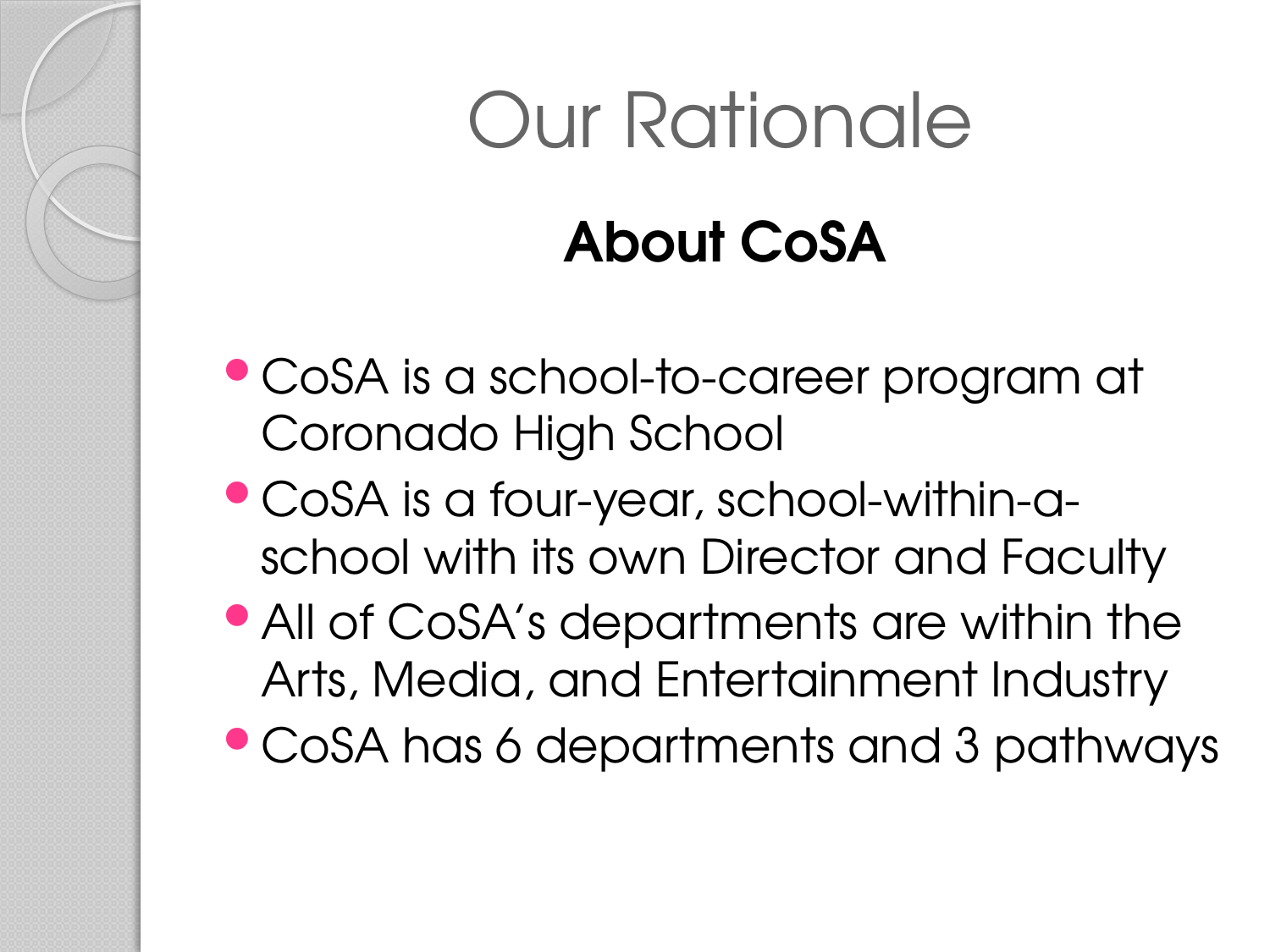

# Our Rationale
About CoSA

CoSA is a school-to-career program at Coronado High School
CoSA is a four-year, school-within-a-school with its own Director and Faculty
All of CoSA’s departments are within the Arts, Media, and Entertainment Industry
CoSA has 6 departments and 3 pathways